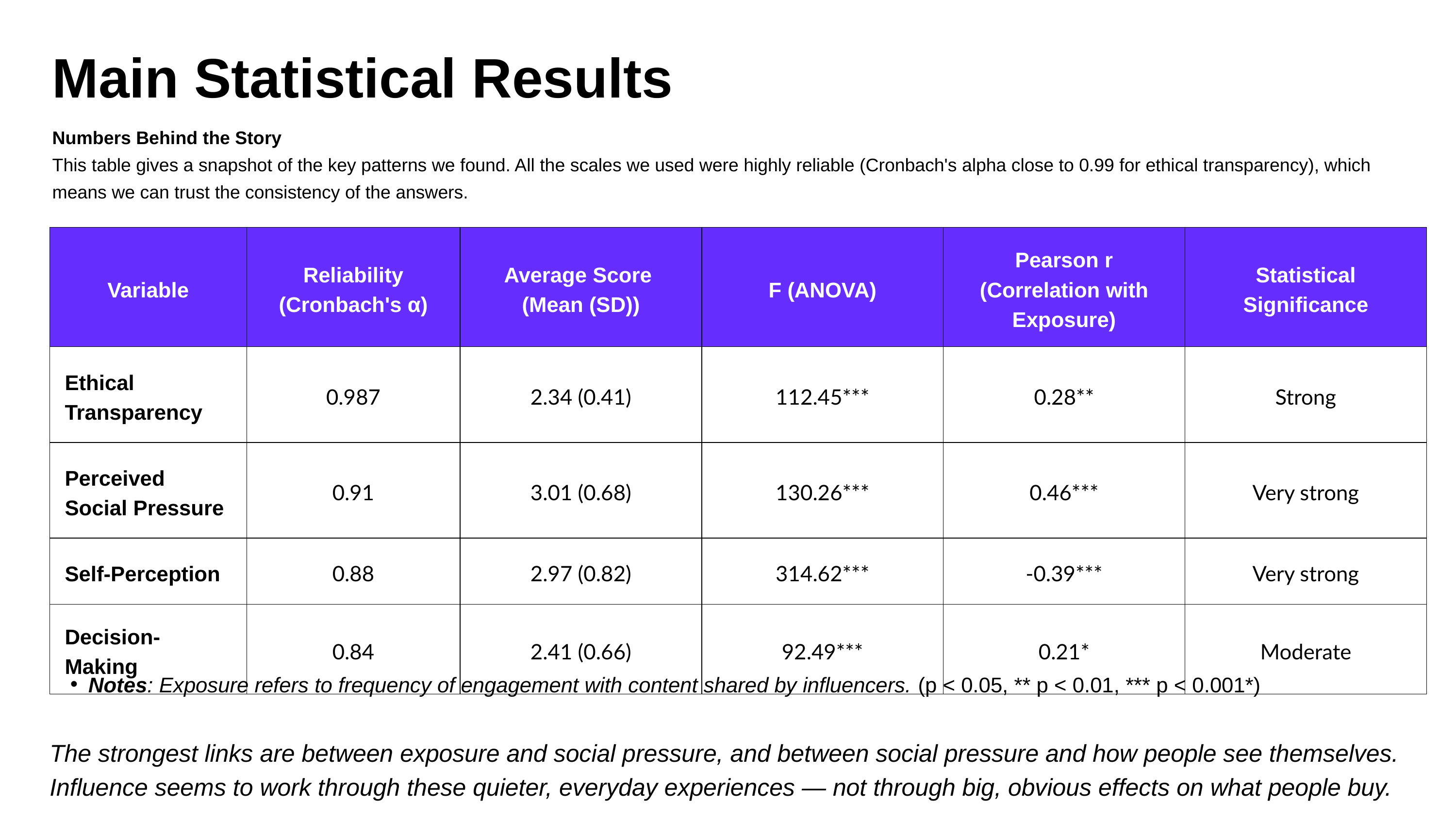

Main Statistical Results
Numbers Behind the Story
This table gives a snapshot of the key patterns we found. All the scales we used were highly reliable (Cronbach's alpha close to 0.99 for ethical transparency), which means we can trust the consistency of the answers.
| Variable | Reliability (Cronbach's α) | Average Score (Mean (SD)) | F (ANOVA) | Pearson r (Correlation with Exposure) | Statistical Significance |
| --- | --- | --- | --- | --- | --- |
| Ethical Transparency | 0.987 | 2.34 (0.41) | 112.45\*\*\* | 0.28\*\* | Strong |
| Perceived Social Pressure | 0.91 | 3.01 (0.68) | 130.26\*\*\* | 0.46\*\*\* | Very strong |
| Self-Perception | 0.88 | 2.97 (0.82) | 314.62\*\*\* | -0.39\*\*\* | Very strong |
| Decision-Making | 0.84 | 2.41 (0.66) | 92.49\*\*\* | 0.21\* | Moderate |
Notes: Exposure refers to frequency of engagement with content shared by influencers. (p < 0.05, ** p < 0.01, *** p < 0.001*)
The strongest links are between exposure and social pressure, and between social pressure and how people see themselves. Influence seems to work through these quieter, everyday experiences — not through big, obvious effects on what people buy.